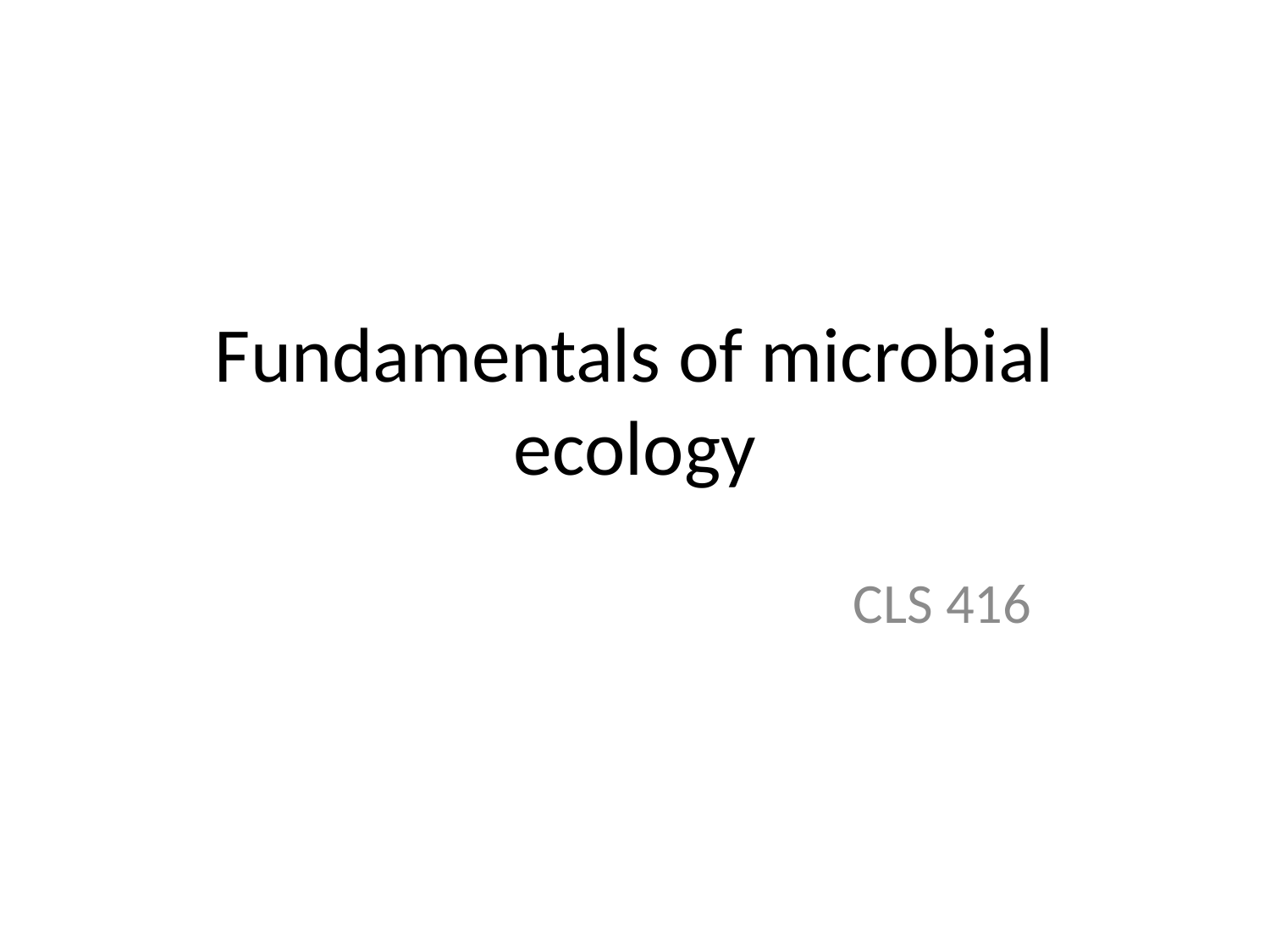

# Fundamentals of microbial ecology
                                   CLS 416